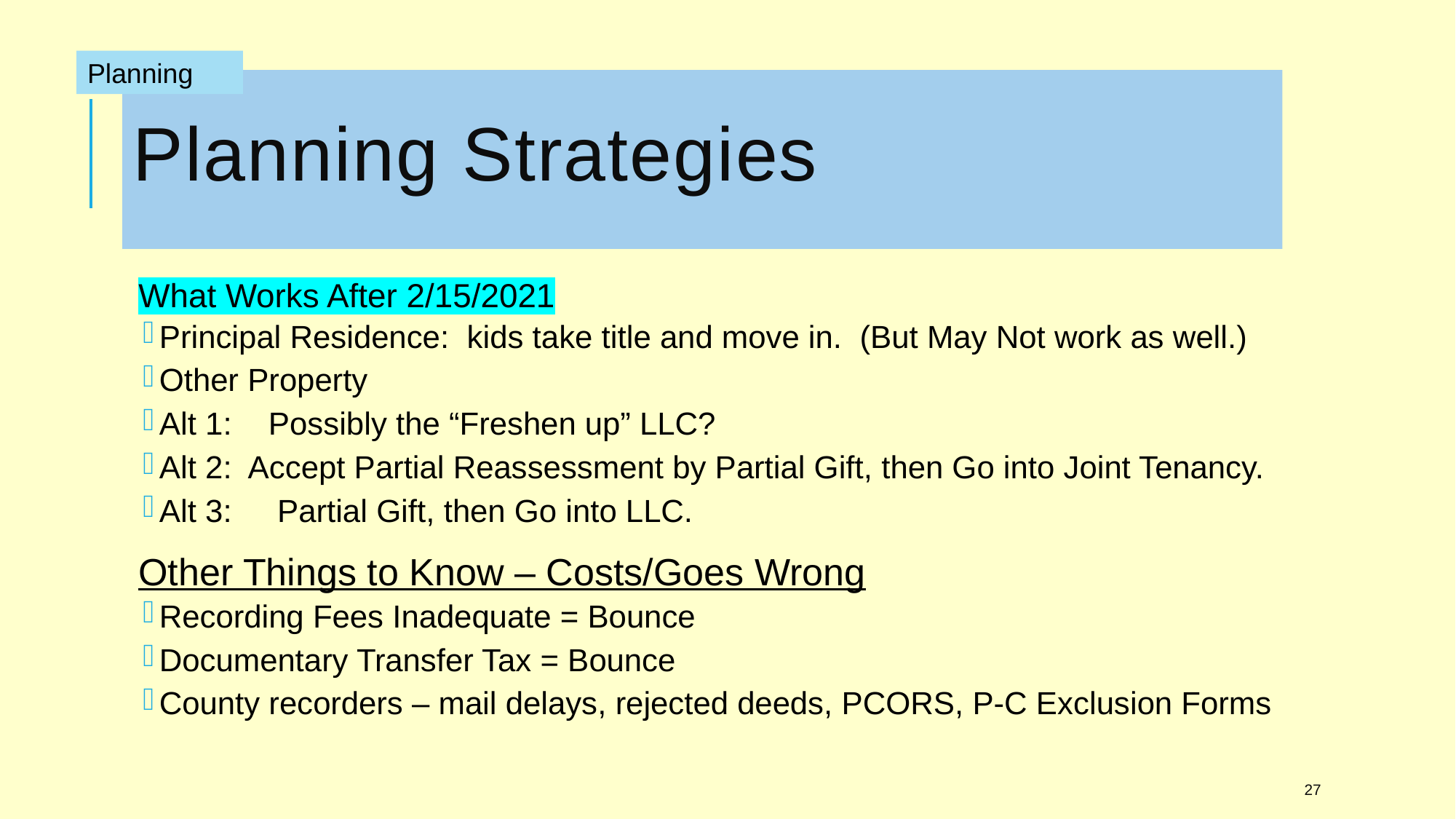

Planning
# Planning Strategies
What Works After 2/15/2021
Principal Residence:  kids take title and move in.  (But May Not work as well.)
Other Property
Alt 1:	Possibly the “Freshen up” LLC?
Alt 2:  Accept Partial Reassessment by Partial Gift, then Go into Joint Tenancy.
Alt 3:	 Partial Gift, then Go into LLC.
Other Things to Know – Costs/Goes Wrong
Recording Fees Inadequate = Bounce
Documentary Transfer Tax = Bounce
County recorders – mail delays, rejected deeds, PCORS, P-C Exclusion Forms

27